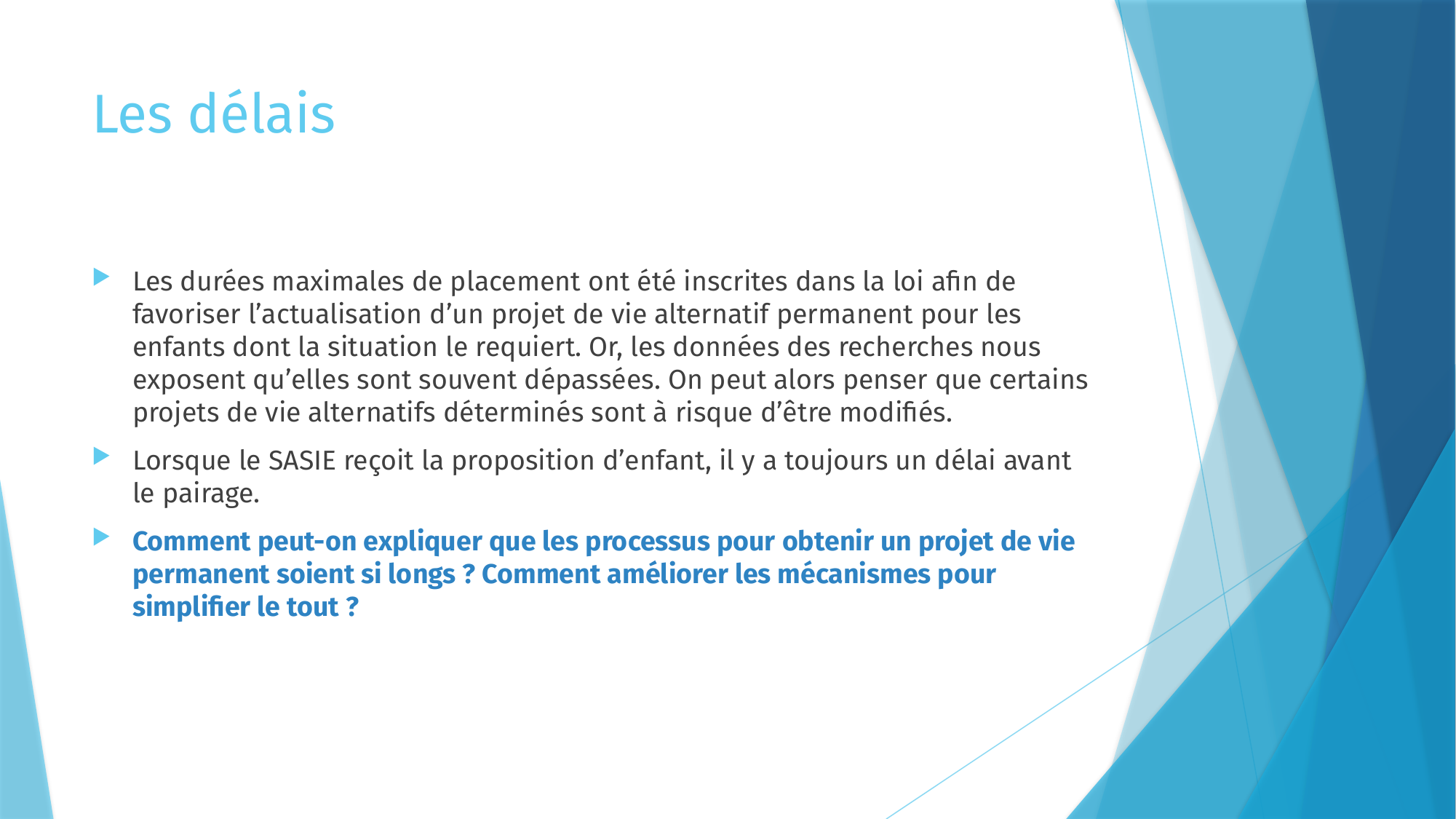

# Les délais
Les durées maximales de placement ont été inscrites dans la loi afin de favoriser l’actualisation d’un projet de vie alternatif permanent pour les enfants dont la situation le requiert. Or, les données des recherches nous exposent qu’elles sont souvent dépassées. On peut alors penser que certains projets de vie alternatifs déterminés sont à risque d’être modifiés.
Lorsque le SASIE reçoit la proposition d’enfant, il y a toujours un délai avant le pairage.
Comment peut-on expliquer que les processus pour obtenir un projet de vie permanent soient si longs ? Comment améliorer les mécanismes pour simplifier le tout ?